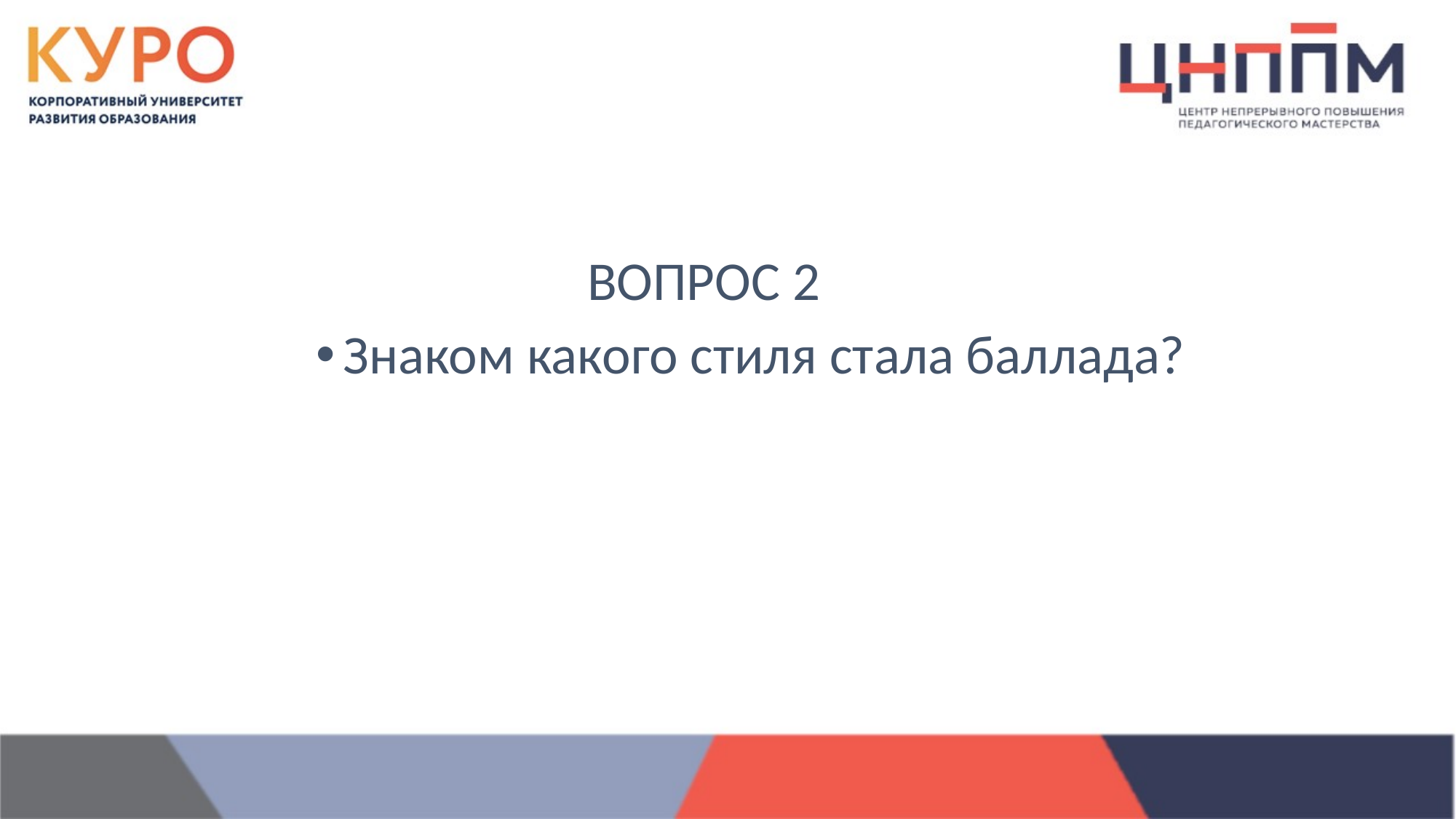

ВОПРОС 2
Знаком какого стиля стала баллада?